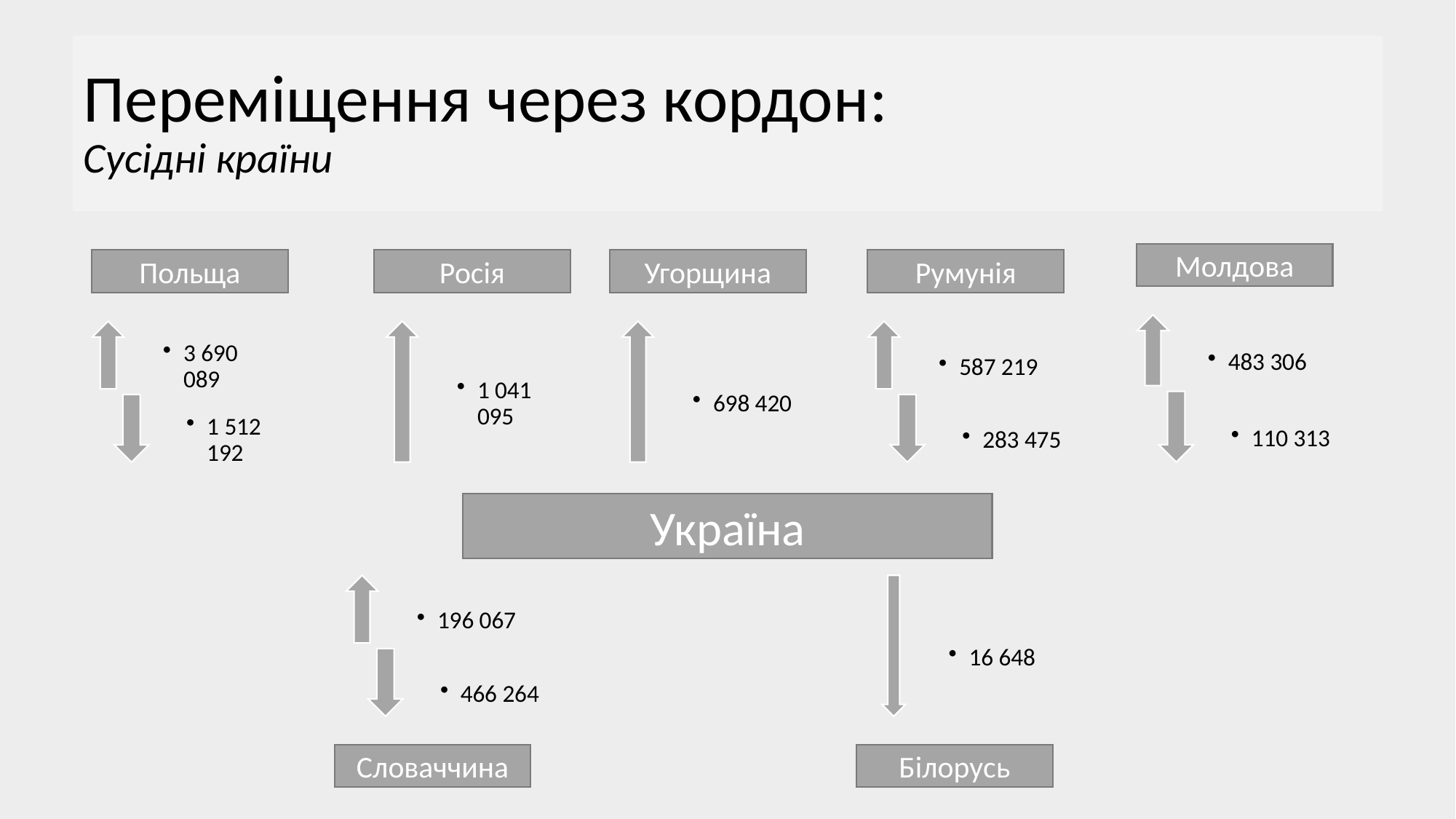

# Переміщення через кордон: Сусідні країни
Молдова
Польща
Росія
Угорщина
Румунія

483 306

110 313

1 041 095

698 420

587 219

283 475

3 690 089

1 512 192
Україна

196 067

466 264

16 648
Білорусь
Словаччина